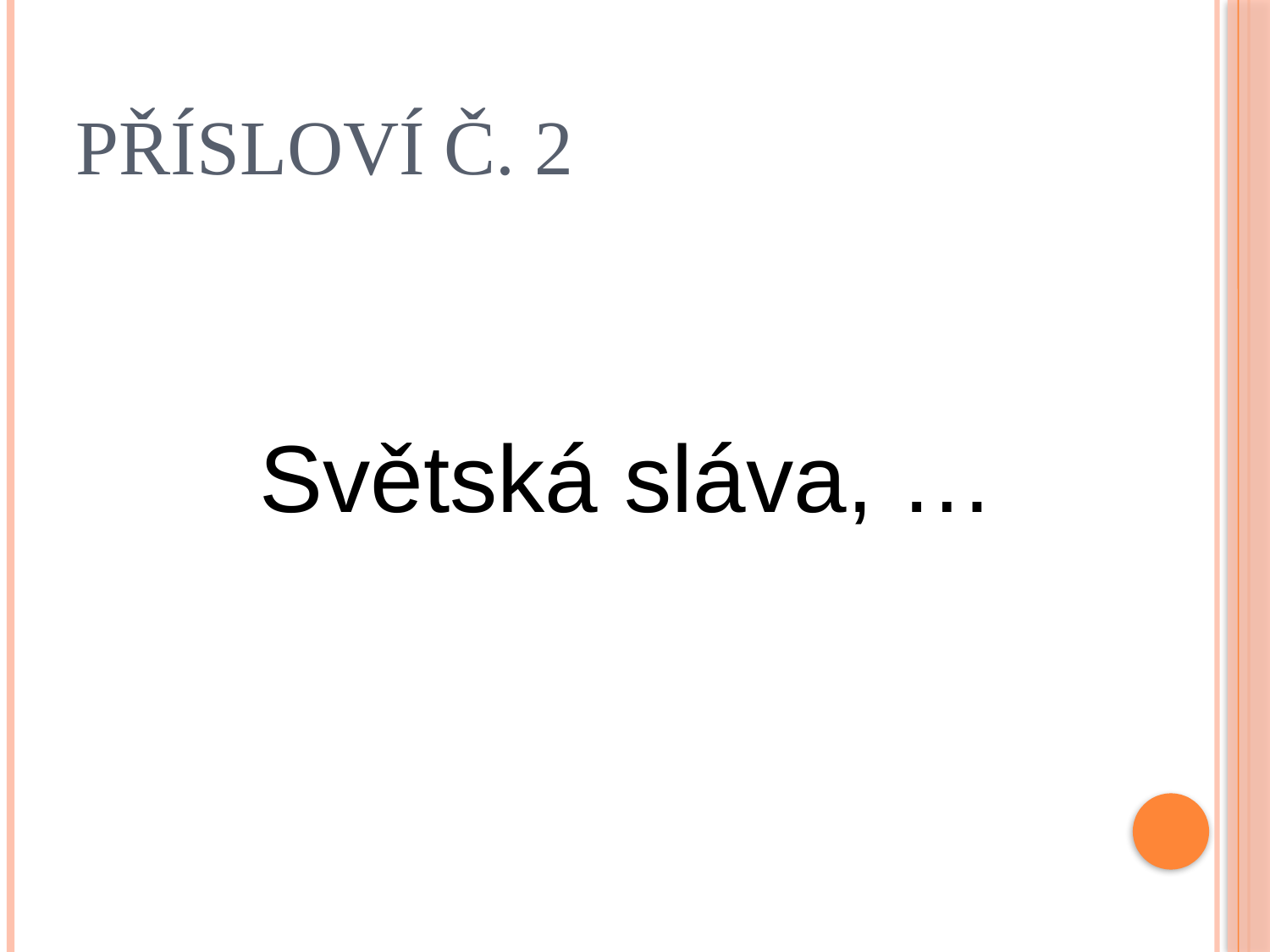

# Přísloví č. 2

     Světská sláva, …